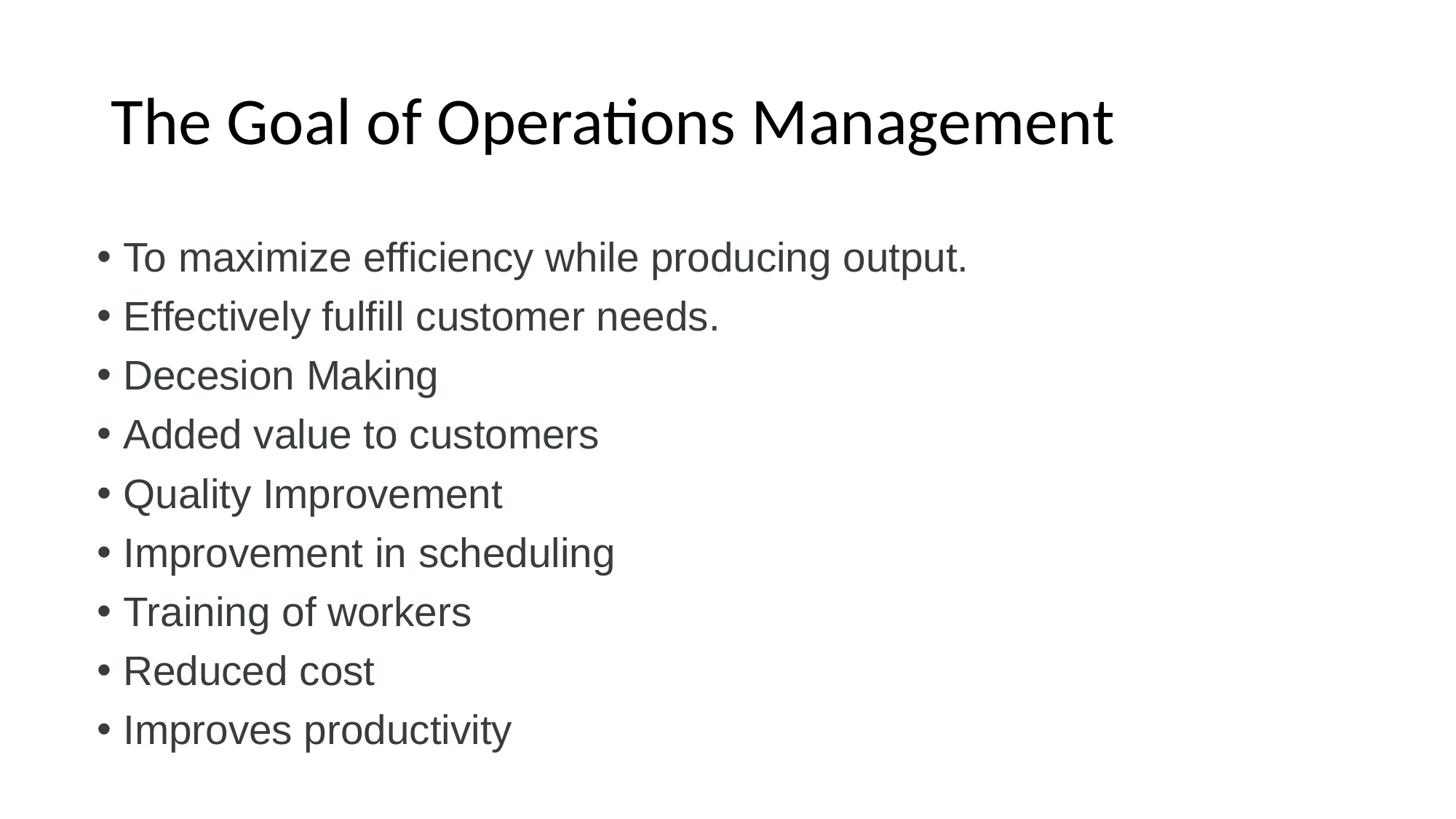

# The Goal of Operations Management

To maximize efficiency while producing output.
Effectively fulfill customer needs.
Decesion Making
Added value to customers
Quality Improvement
Improvement in scheduling
Training of workers
Reduced cost
Improves productivity